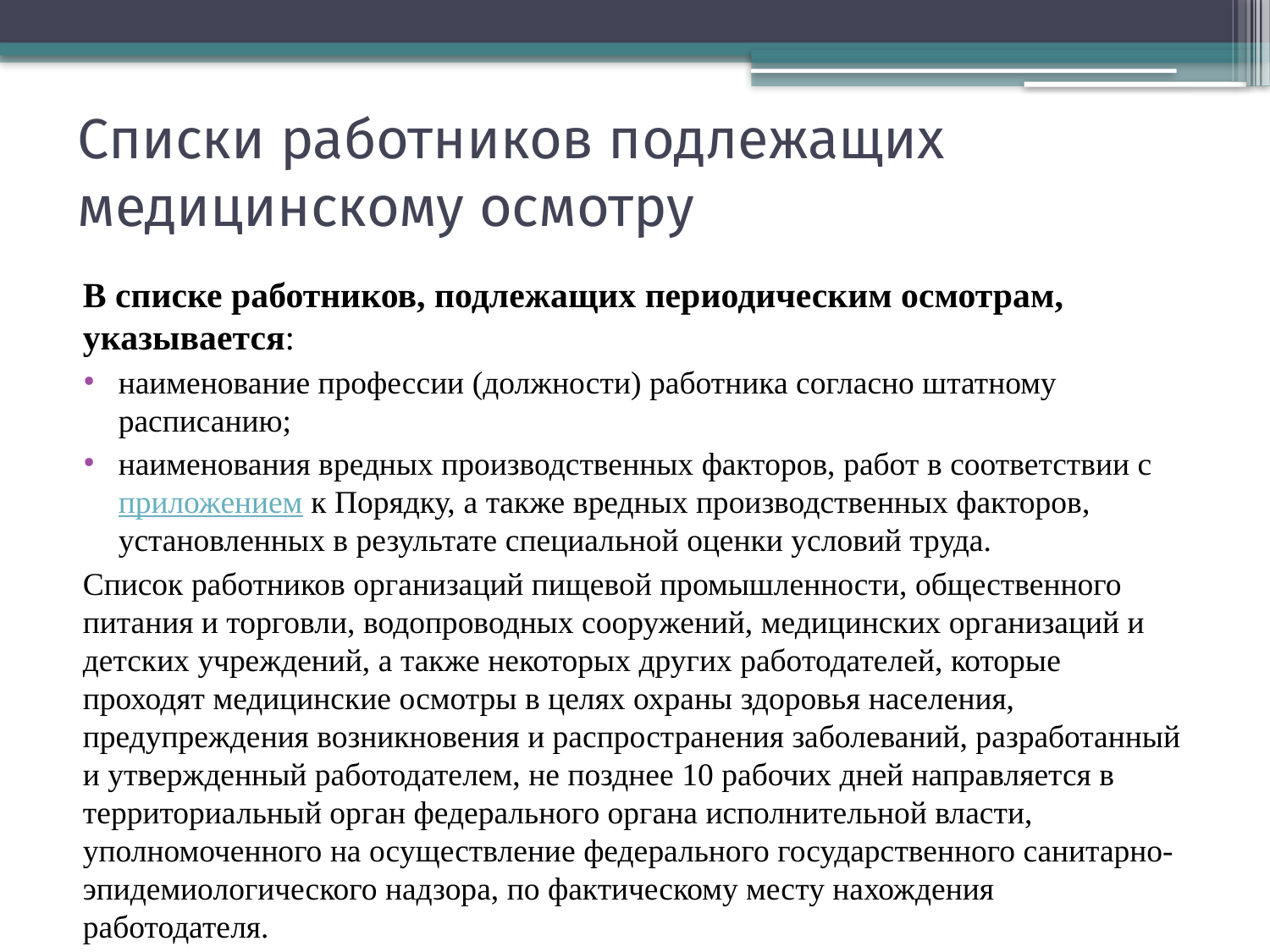

# Списки работников подлежащих медицинскому осмотру
В списке работников, подлежащих периодическим осмотрам, указывается:
наименование профессии (должности) работника согласно штатному расписанию;
наименования вредных производственных факторов, работ в соответствии с приложением к Порядку, а также вредных производственных факторов, установленных в результате специальной оценки условий труда.
Список работников организаций пищевой промышленности, общественного питания и торговли, водопроводных сооружений, медицинских организаций и детских учреждений, а также некоторых других работодателей, которые проходят медицинские осмотры в целях охраны здоровья населения, предупреждения возникновения и распространения заболеваний, разработанный и утвержденный работодателем, не позднее 10 рабочих дней направляется в территориальный орган федерального органа исполнительной власти, уполномоченного на осуществление федерального государственного санитарно-эпидемиологического надзора, по фактическому месту нахождения работодателя.